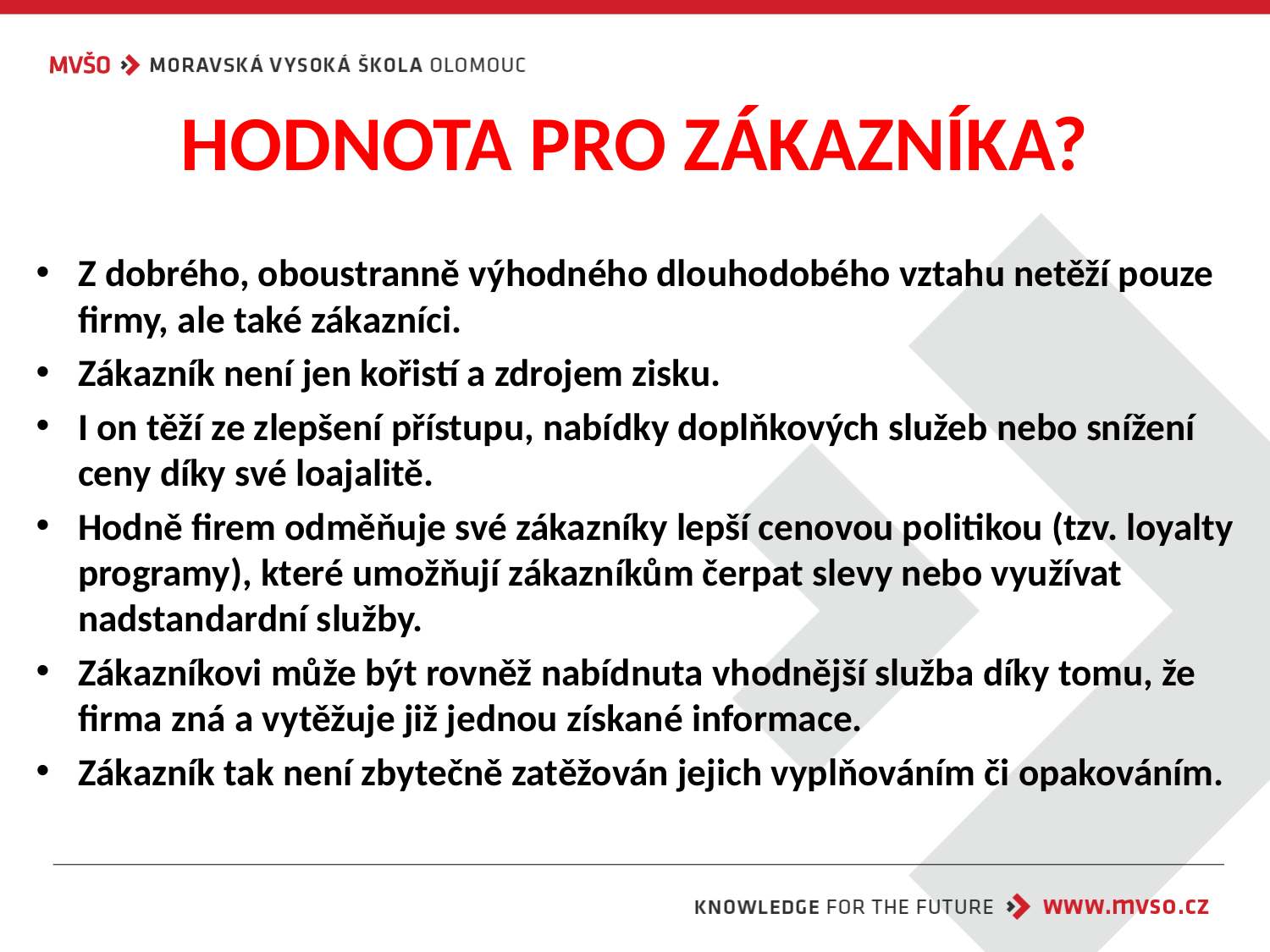

# HODNOTA PRO ZÁKAZNÍKA?
Z dobrého, oboustranně výhodného dlouhodobého vztahu netěží pouze firmy, ale také zákazníci.
Zákazník není jen kořistí a zdrojem zisku.
I on těží ze zlepšení přístupu, nabídky doplňkových služeb nebo snížení ceny díky své loajalitě.
Hodně firem odměňuje své zákazníky lepší cenovou politikou (tzv. loyalty programy), které umožňují zákazníkům čerpat slevy nebo využívat nadstandardní služby.
Zákazníkovi může být rovněž nabídnuta vhodnější služba díky tomu, že firma zná a vytěžuje již jednou získané informace.
Zákazník tak není zbytečně zatěžován jejich vyplňováním či opakováním.